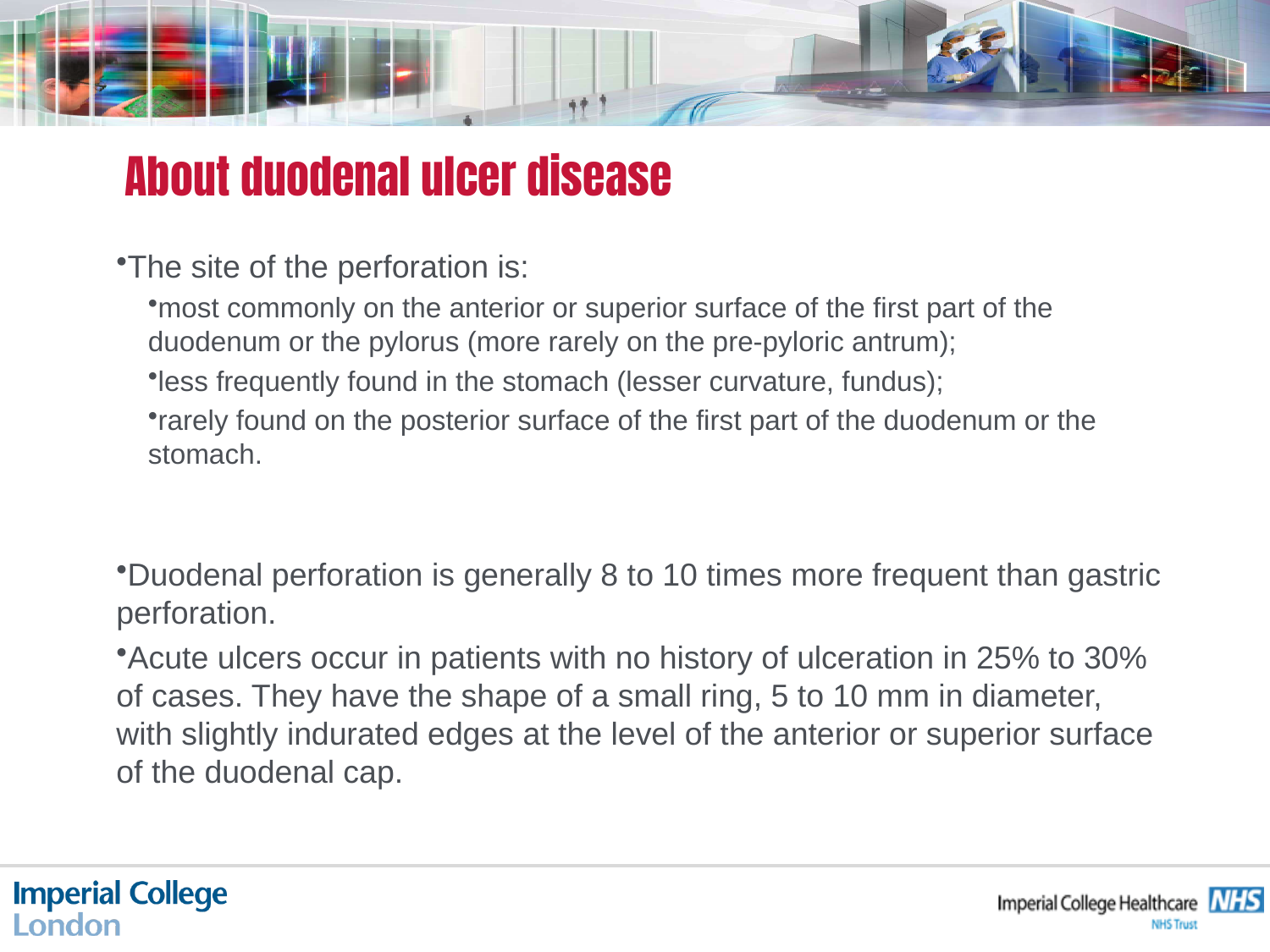

# About duodenal ulcer disease
The site of the perforation is:
most commonly on the anterior or superior surface of the first part of the duodenum or the pylorus (more rarely on the pre-pyloric antrum);
less frequently found in the stomach (lesser curvature, fundus);
rarely found on the posterior surface of the first part of the duodenum or the stomach.

Duodenal perforation is generally 8 to 10 times more frequent than gastric perforation.
Acute ulcers occur in patients with no history of ulceration in 25% to 30% of cases. They have the shape of a small ring, 5 to 10 mm in diameter, with slightly indurated edges at the level of the anterior or superior surface of the duodenal cap.